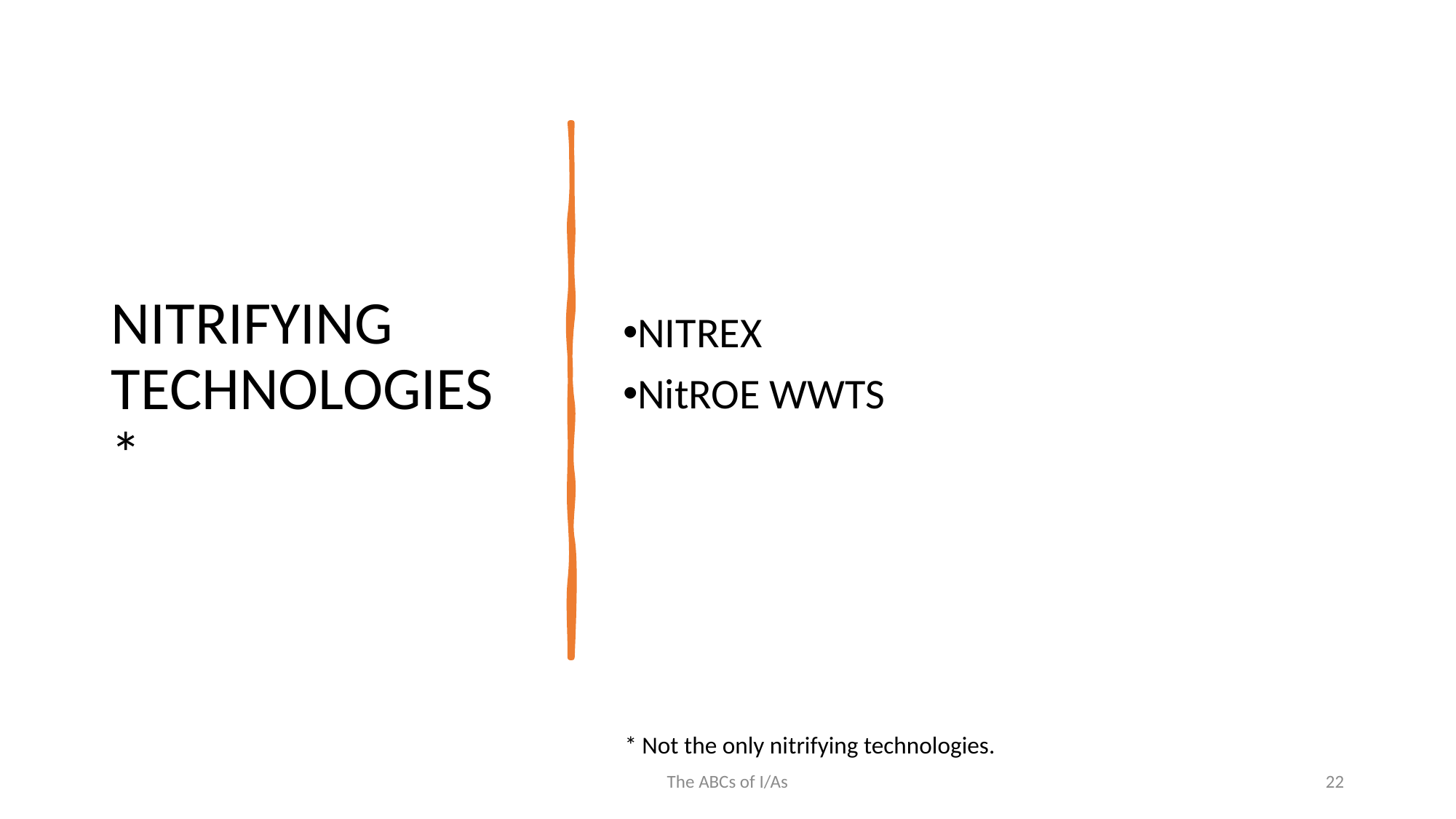

# NITRIFYING TECHNOLOGIES*
NitrEx
NitROE WWTS

* Not the only nitrifying technologies.
The ABCs of I/As
22